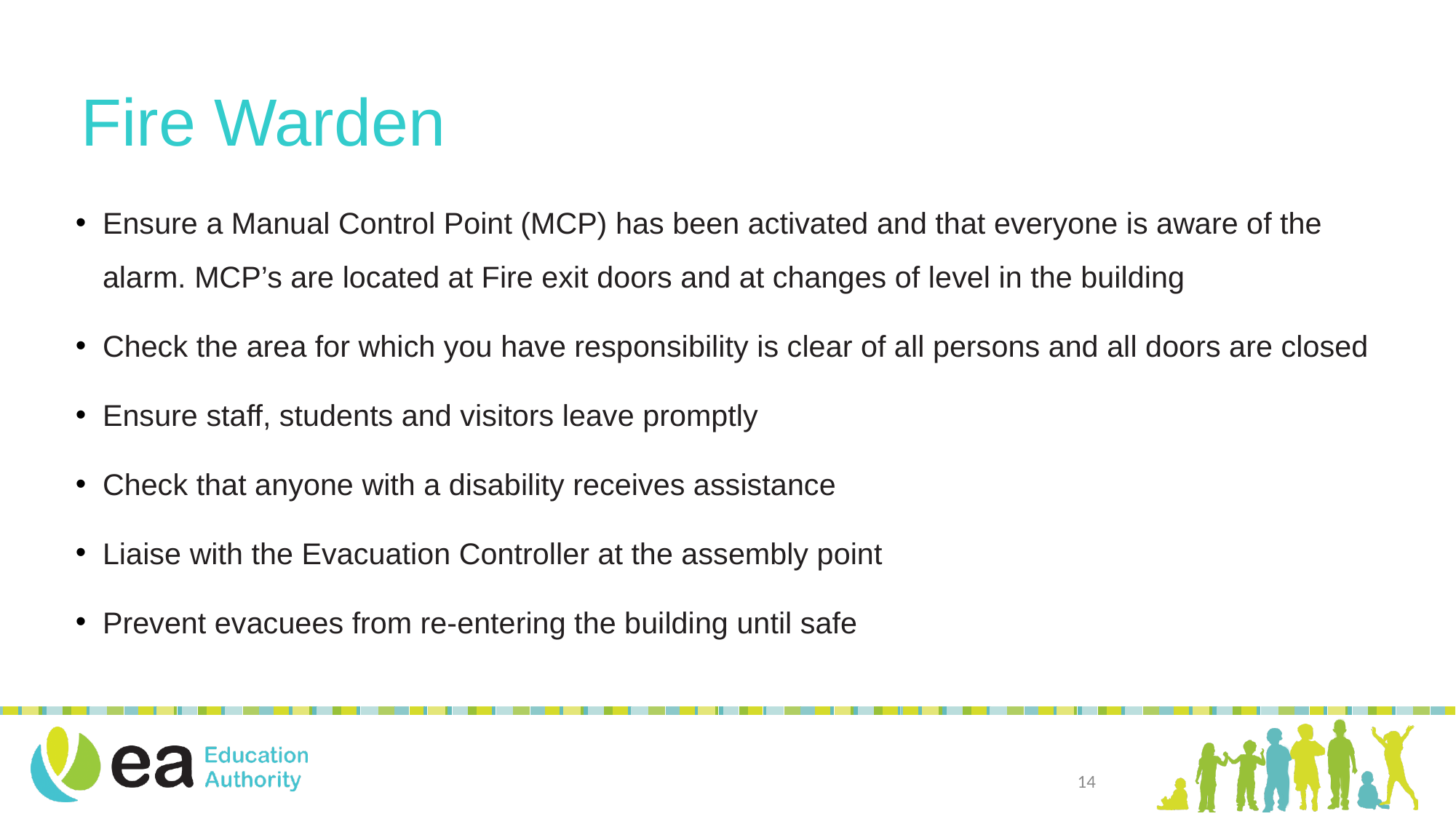

# Fire Warden
Ensure a Manual Control Point (MCP) has been activated and that everyone is aware of the alarm. MCP’s are located at Fire exit doors and at changes of level in the building
Check the area for which you have responsibility is clear of all persons and all doors are closed
Ensure staff, students and visitors leave promptly
Check that anyone with a disability receives assistance
Liaise with the Evacuation Controller at the assembly point
Prevent evacuees from re-entering the building until safe